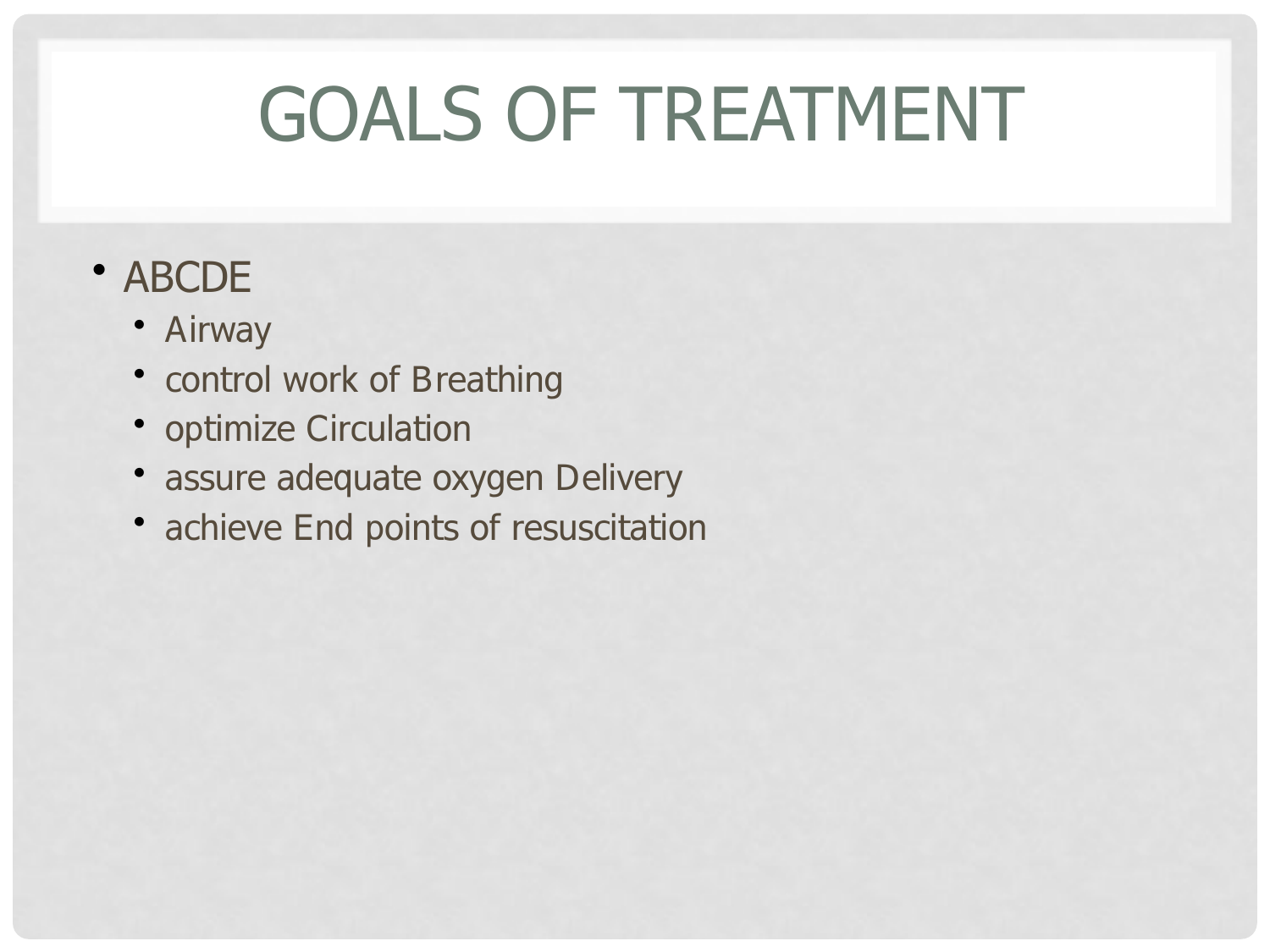

# Goals of Treatment
ABCDE
Airway
control work of Breathing
optimize Circulation
assure adequate oxygen Delivery
achieve End points of resuscitation